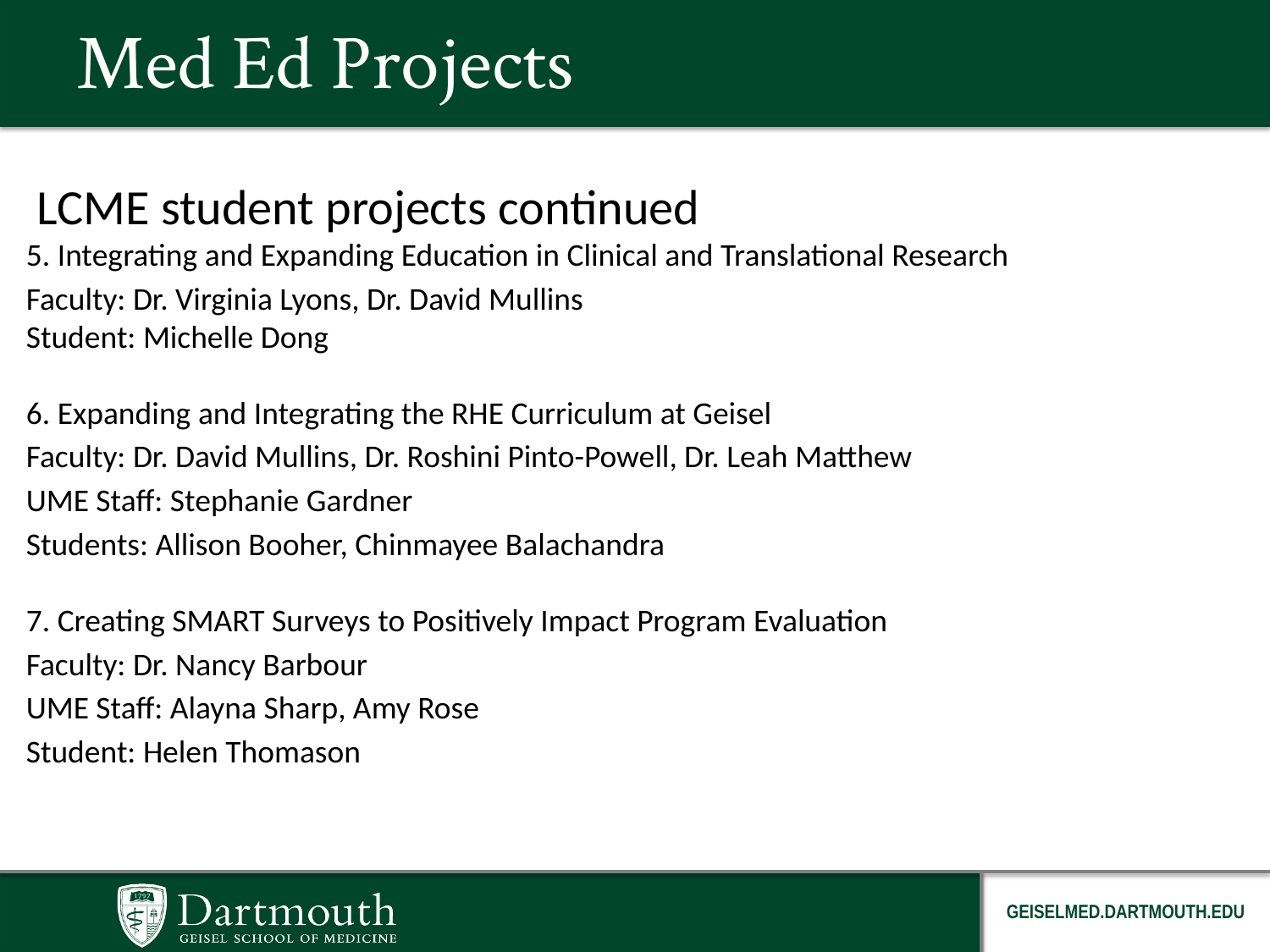

# Med Ed Projects

 LCME student projects continued
5. Integrating and Expanding Education in Clinical and Translational Research
Faculty: Dr. Virginia Lyons, Dr. David Mullins
Student: Michelle Dong

6. Expanding and Integrating the RHE Curriculum at Geisel
Faculty: Dr. David Mullins, Dr. Roshini Pinto-Powell, Dr. Leah Matthew
UME Staff: Stephanie Gardner
Students: Allison Booher, Chinmayee Balachandra

7. Creating SMART Surveys to Positively Impact Program Evaluation
Faculty: Dr. Nancy Barbour
UME Staff: Alayna Sharp, Amy Rose
Student: Helen Thomason

GEISELMED.DARTMOUTH.EDU